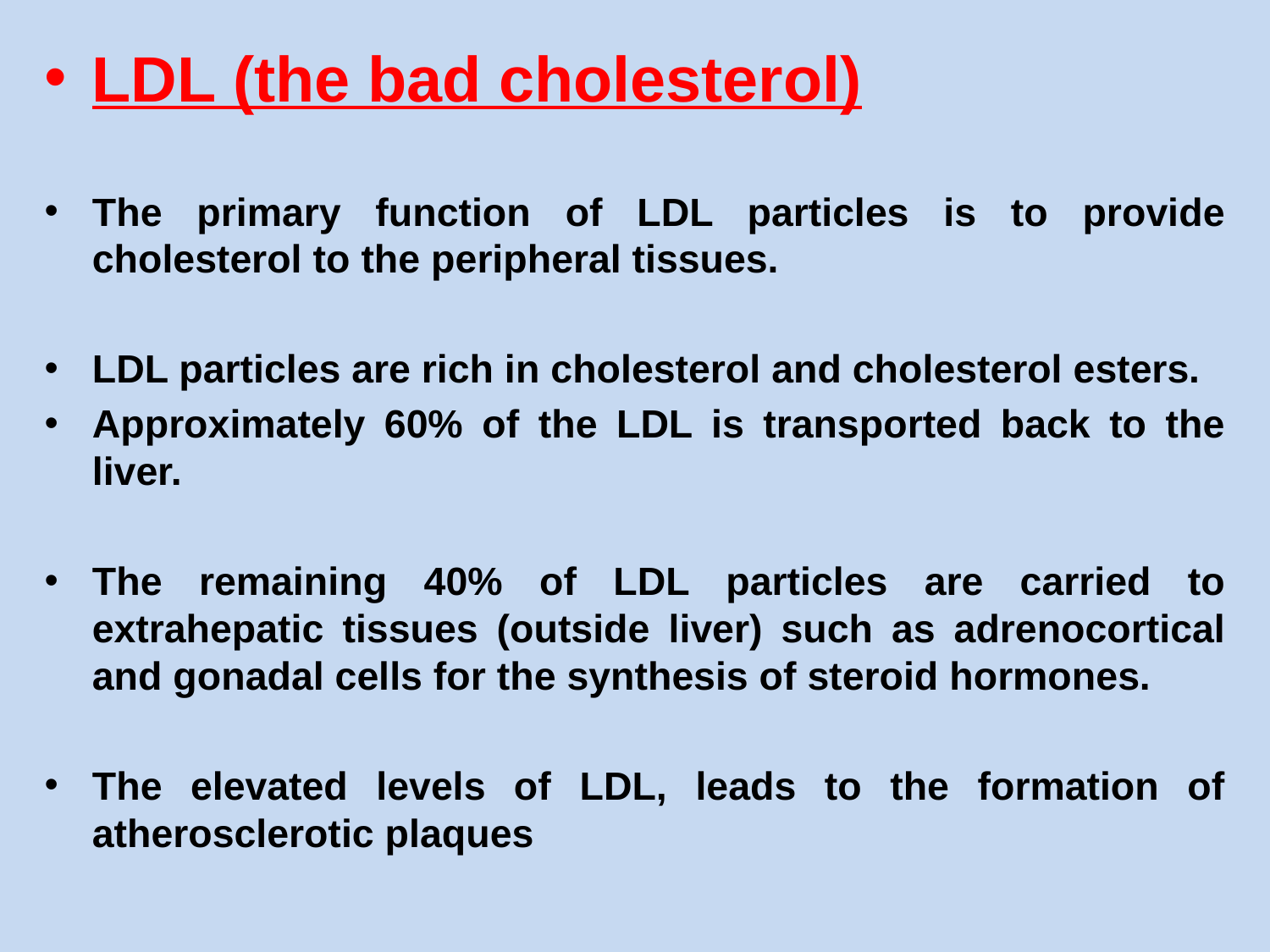

LDL (the bad cholesterol)

The primary function of LDL particles is to provide cholesterol to the peripheral tissues.

LDL particles are rich in cholesterol and cholesterol esters.
Approximately 60% of the LDL is transported back to the liver.

The remaining 40% of LDL particles are carried to extrahepatic tissues (outside liver) such as adrenocortical and gonadal cells for the synthesis of steroid hormones.

The elevated levels of LDL, leads to the formation of atherosclerotic plaques